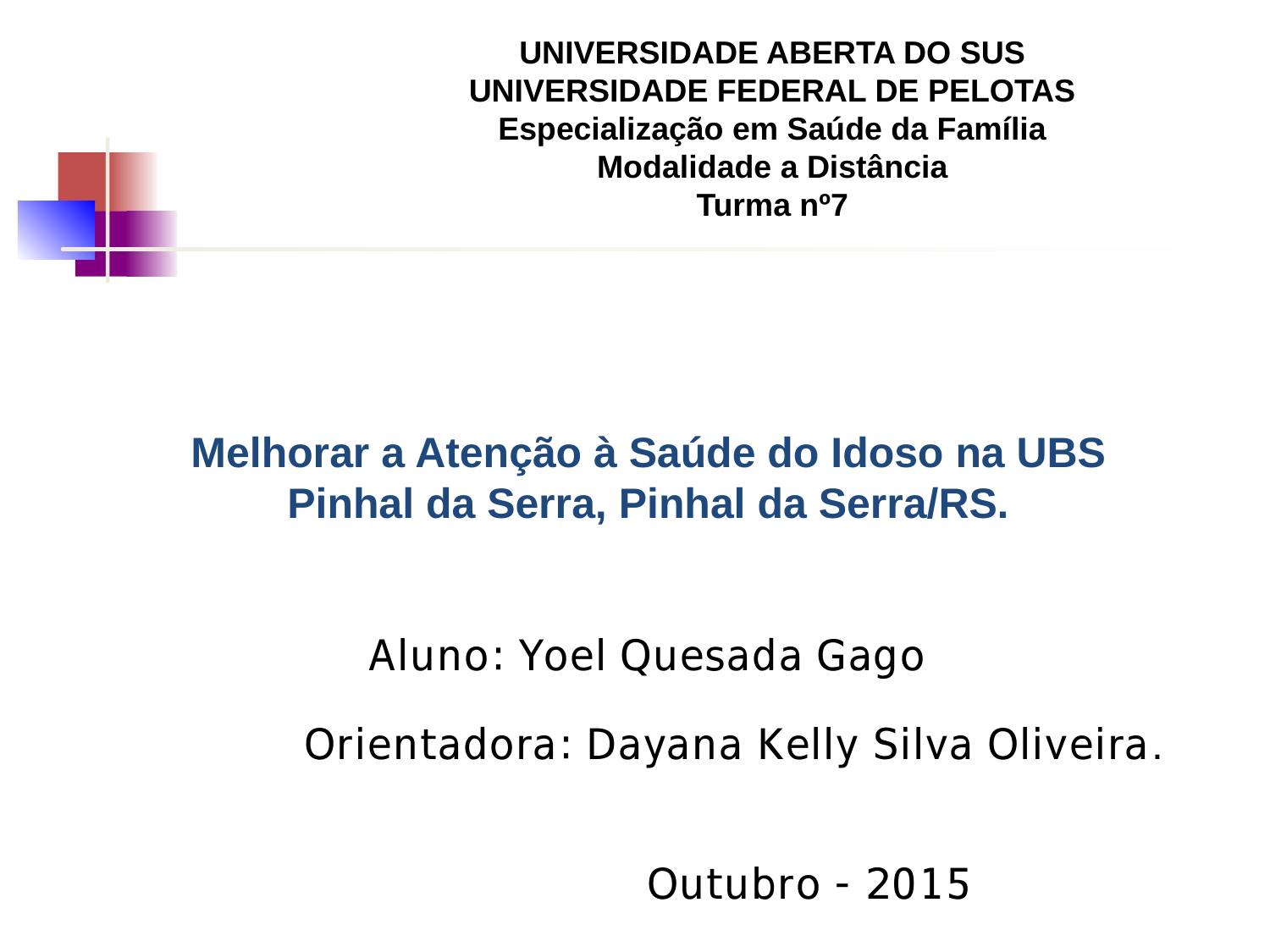

UNIVERSIDADE ABERTA DO SUS
UNIVERSIDADE FEDERAL DE PELOTAS
Especialização em Saúde da Família
Modalidade a Distância
Turma nº7

Melhorar a Atenção à Saúde do Idoso na UBS Pinhal da Serra, Pinhal da Serra/RS.
Aluno: Yoel Quesada Gago

Orientadora: Dayana Kelly Silva Oliveira.

                          Outubro - 2015